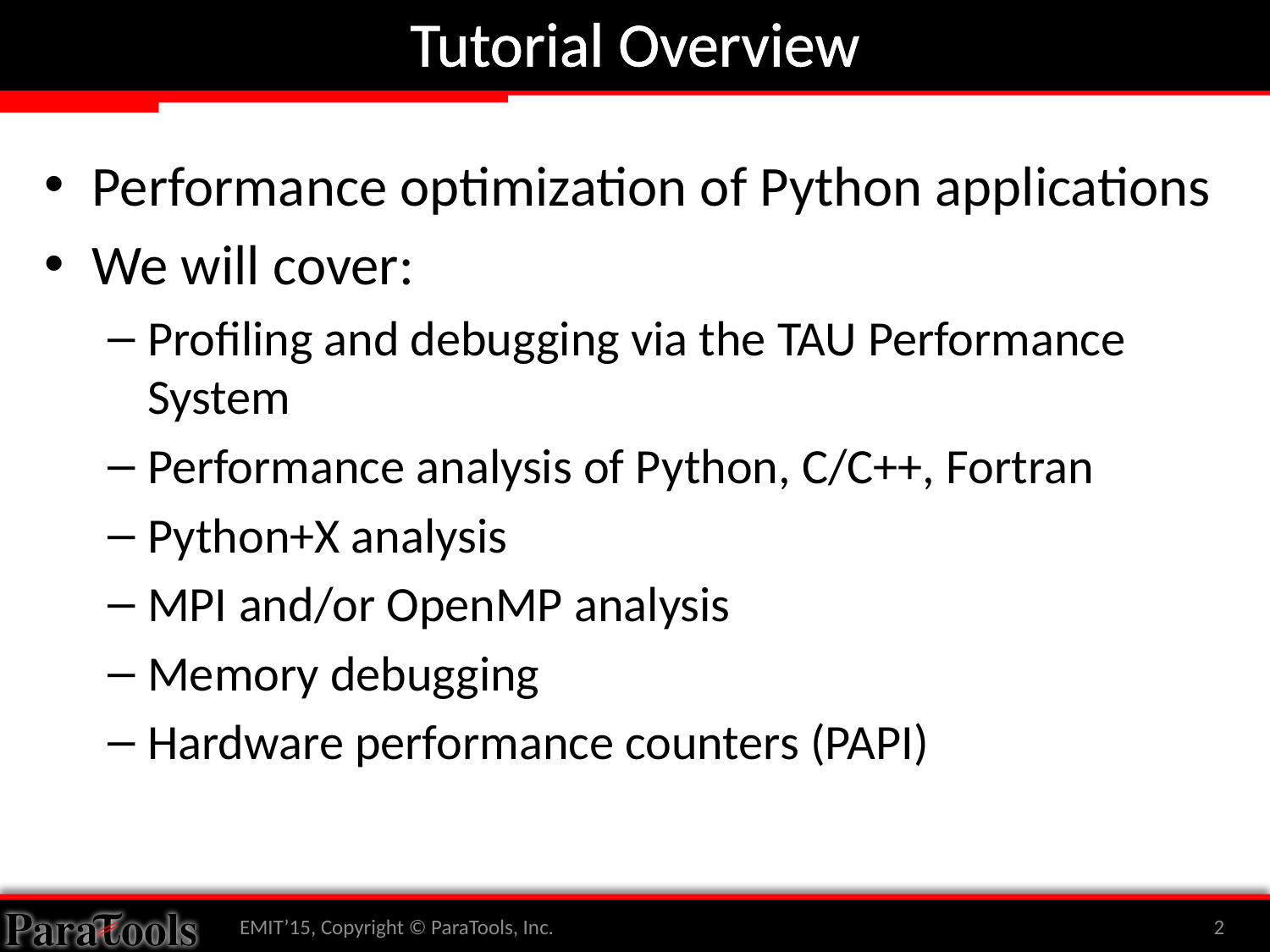

# Tutorial Overview
Performance optimization of Python applications
We will cover:
Profiling and debugging via the TAU Performance System
Performance analysis of Python, C/C++, Fortran
Python+X analysis
MPI and/or OpenMP analysis
Memory debugging
Hardware performance counters (PAPI)
EMIT’15, Copyright © ParaTools, Inc.
2